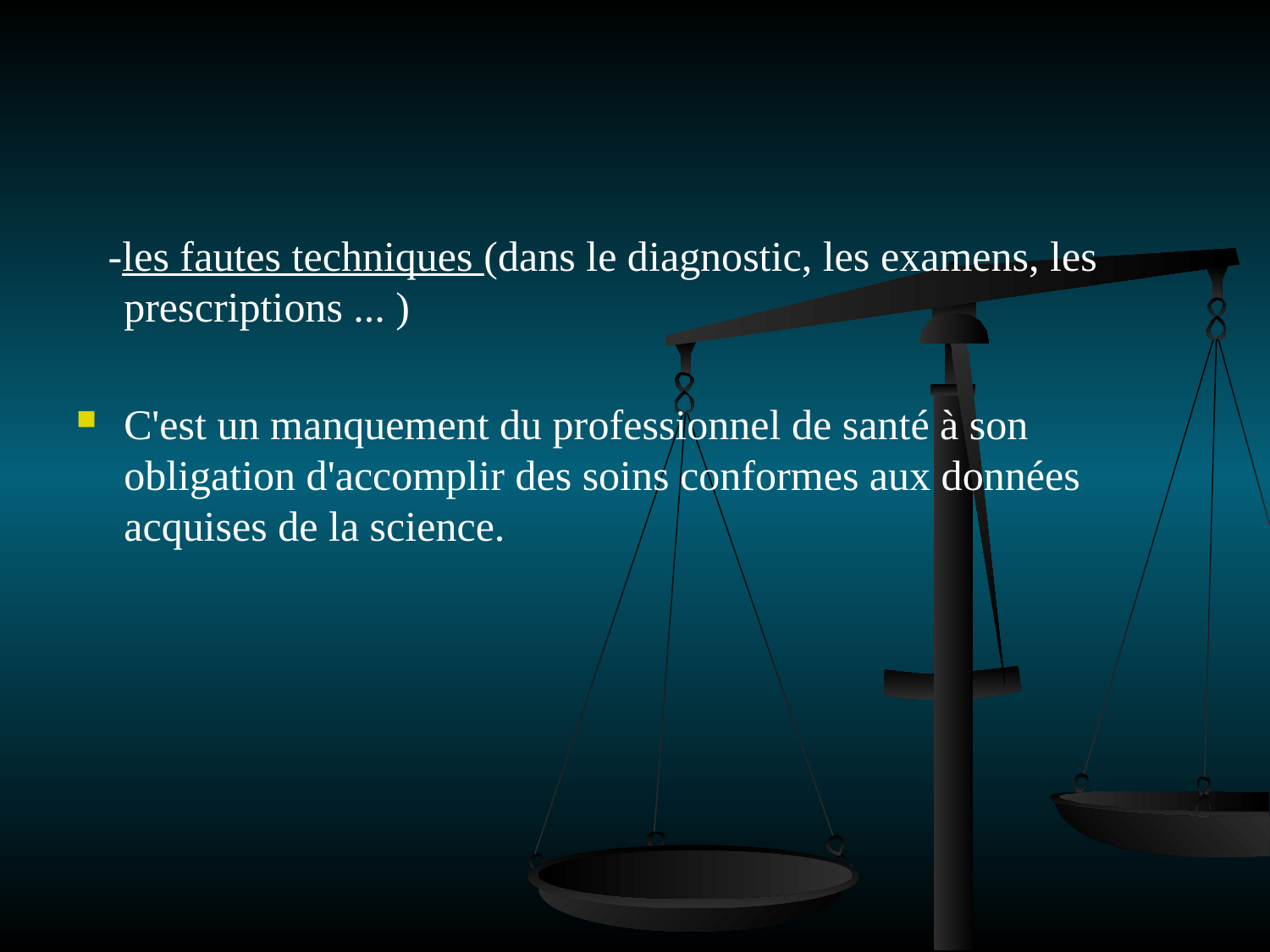

-les fautes techniques (dans le diagnostic, les examens, les prescriptions ... )

C'est un manquement du professionnel de santé à son obligation d'accomplir des soins conformes aux données acquises de la science.